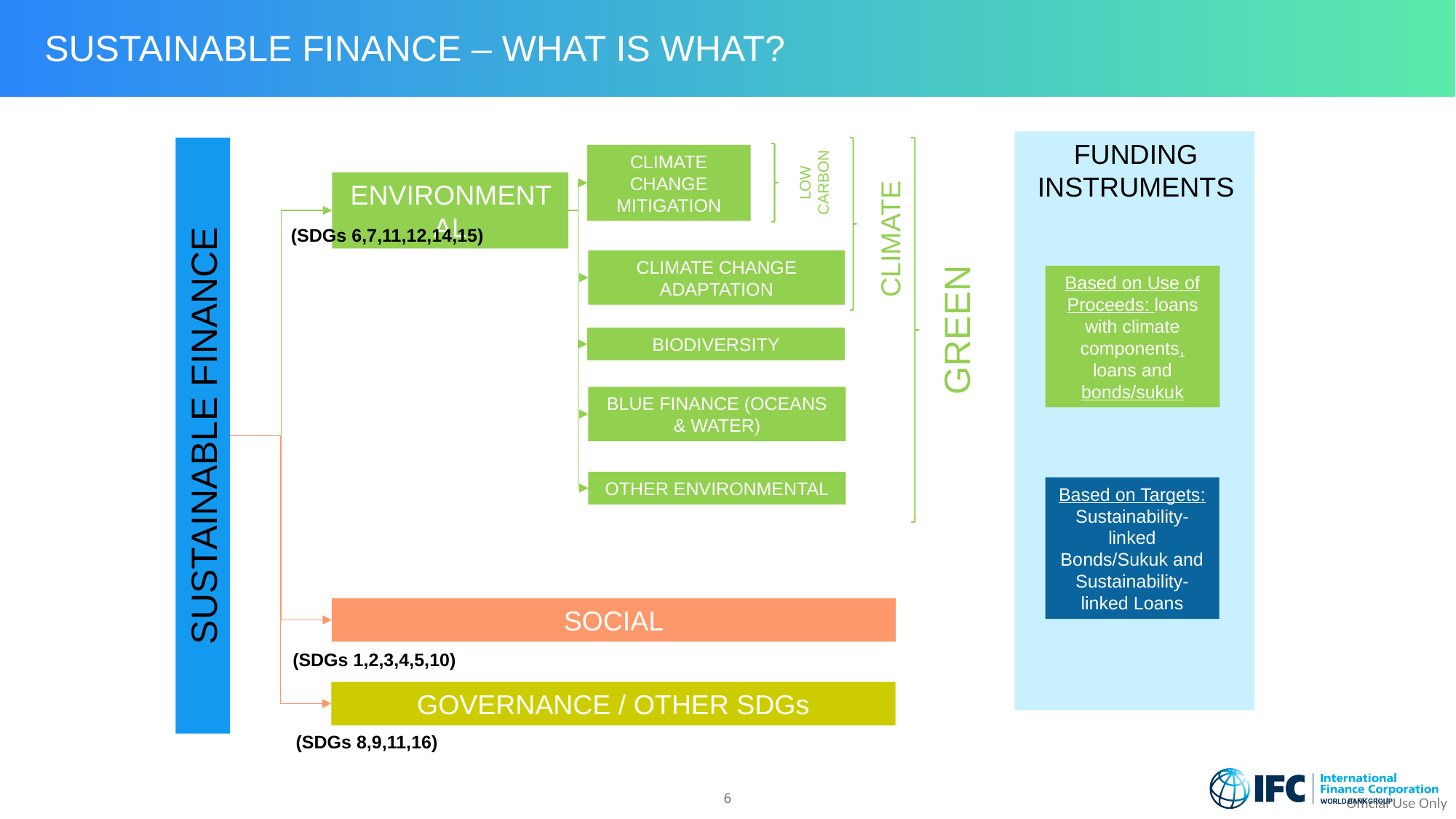

# Sustainable Finance – What is What?

LOW CARBON
CLIMATE
GREEN

FUNDING
INSTRUMENTS
CLIMATE CHANGE MITIGATION
ENVIRONMENTAL
CLIMATE CHANGE ADAPTATION
OTHER ENVIRONMENTAL
BIODIVERSITY
BLUE FINANCE (OCEANS & WATER)
(SDGs 6,7,11,12,14,15)
Based on Use of Proceeds: loans with climate components, loans and bonds/sukuk
SUSTAINABLE FINANCE
SOCIAL
GOVERNANCE / OTHER SDGs
Based on Targets: Sustainability-linked Bonds/Sukuk and Sustainability-linked Loans
(SDGs 1,2,3,4,5,10)
(SDGs 8,9,11,16)
6